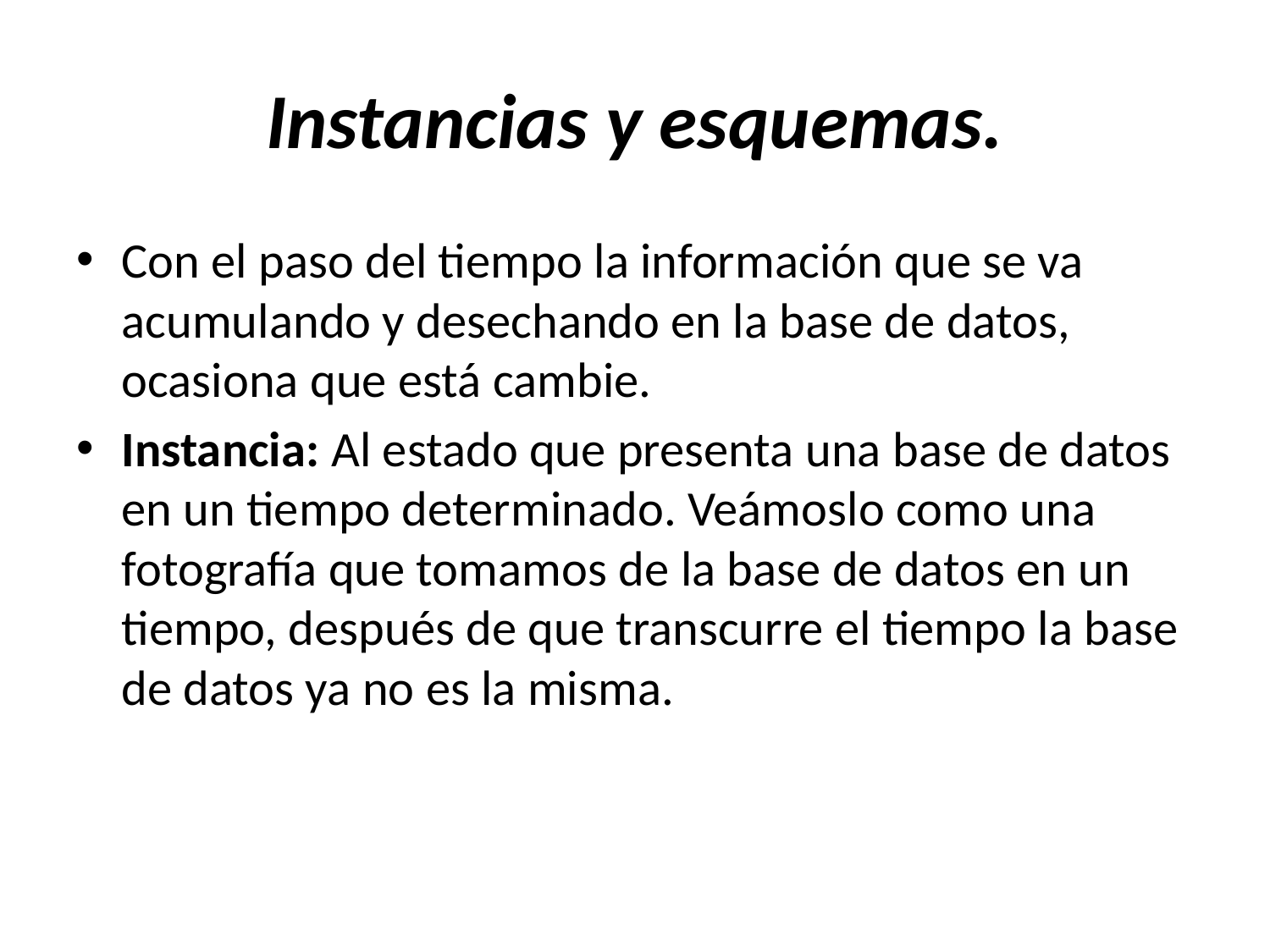

# Instancias y esquemas.
Con el paso del tiempo la información que se va acumulando y desechando en la base de datos, ocasiona que está cambie.
Instancia: Al estado que presenta una base de datos en un tiempo determinado. Veámoslo como una fotografía que tomamos de la base de datos en un tiempo, después de que transcurre el tiempo la base de datos ya no es la misma.